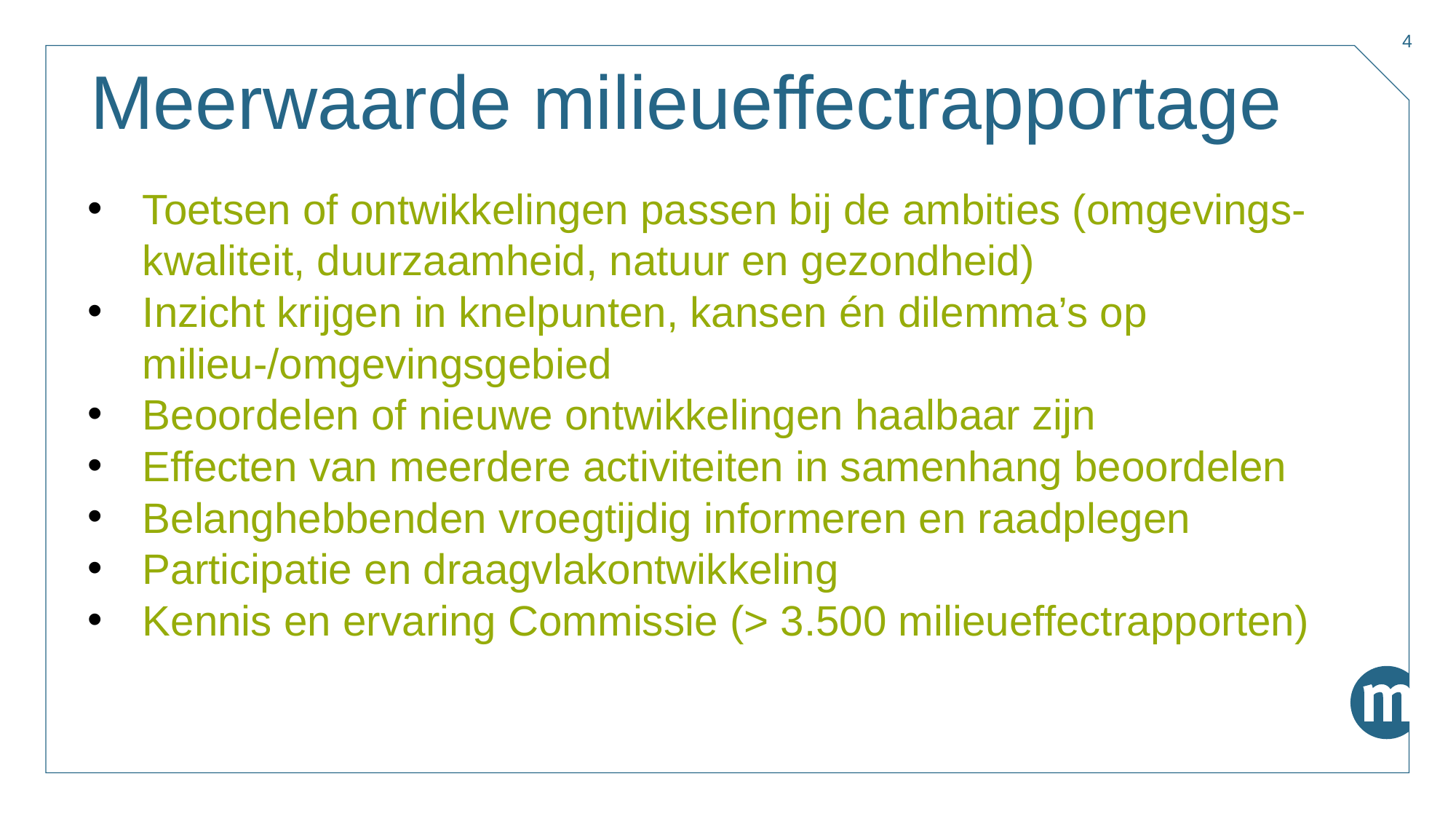

4
# Meerwaarde milieueffectrapportage
Toetsen of ontwikkelingen passen bij de ambities (omgevings-kwaliteit, duurzaamheid, natuur en gezondheid)
Inzicht krijgen in knelpunten, kansen én dilemma’s op milieu-/omgevingsgebied
Beoordelen of nieuwe ontwikkelingen haalbaar zijn
Effecten van meerdere activiteiten in samenhang beoordelen
Belanghebbenden vroegtijdig informeren en raadplegen
Participatie en draagvlakontwikkeling
Kennis en ervaring Commissie (> 3.500 milieueffectrapporten)